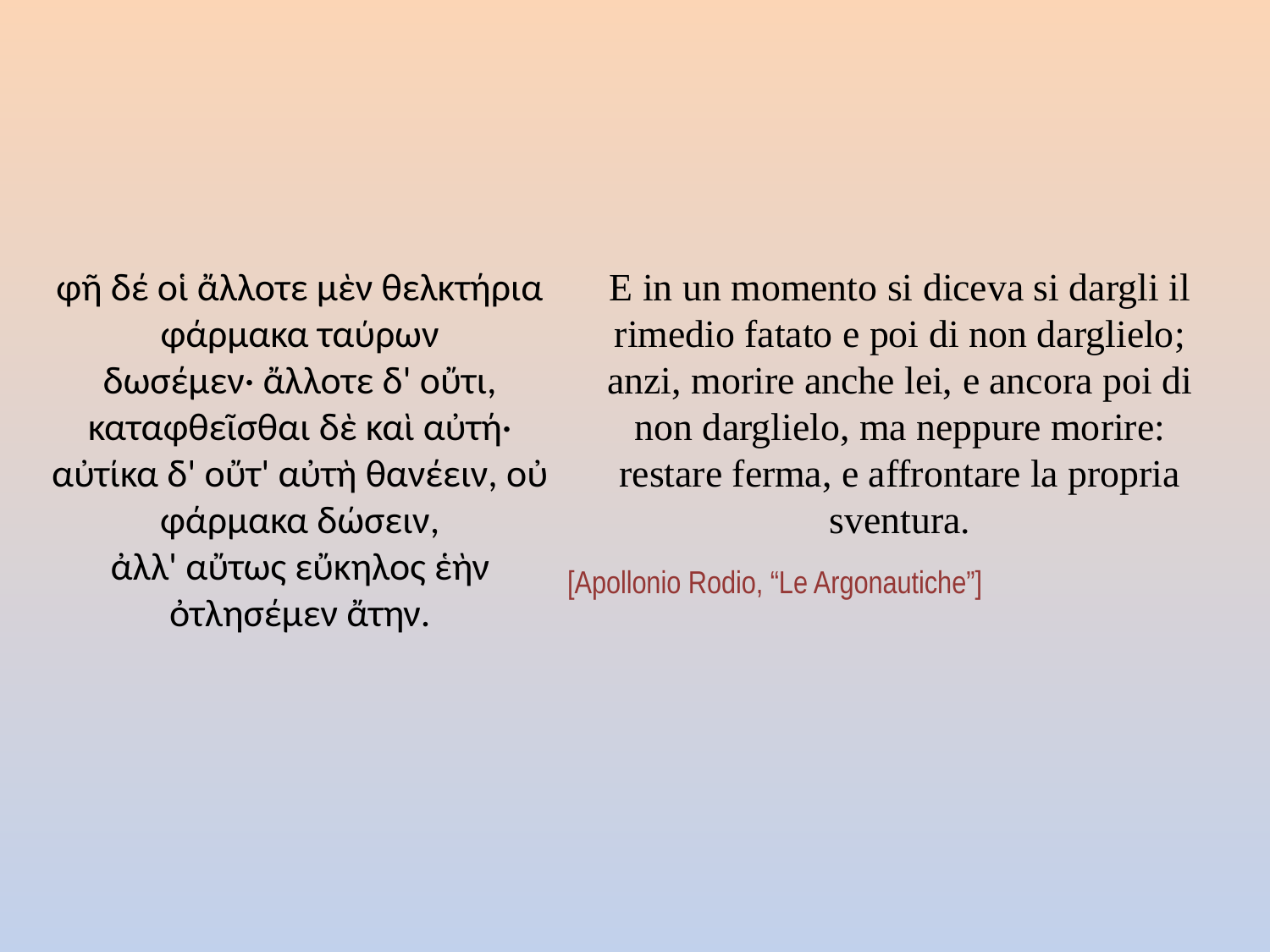

φῆ δέ οἱ ἄλλοτε μὲν θελκτήρια φάρμακα ταύρων
δωσέμεν· ἄλλοτε δ' οὔτι, καταφθεῖσθαι δὲ καὶ αὐτή·
αὐτίκα δ' οὔτ' αὐτὴ θανέειν, οὐ φάρμακα δώσειν,
ἀλλ' αὔτως εὔκηλος ἑὴν ὀτλησέμεν ἄτην.
E in un momento si diceva si dargli il rimedio fatato e poi di non darglielo; anzi, morire anche lei, e ancora poi di non darglielo, ma neppure morire: restare ferma, e affrontare la propria sventura.
[Apollonio Rodio, “Le Argonautiche”]